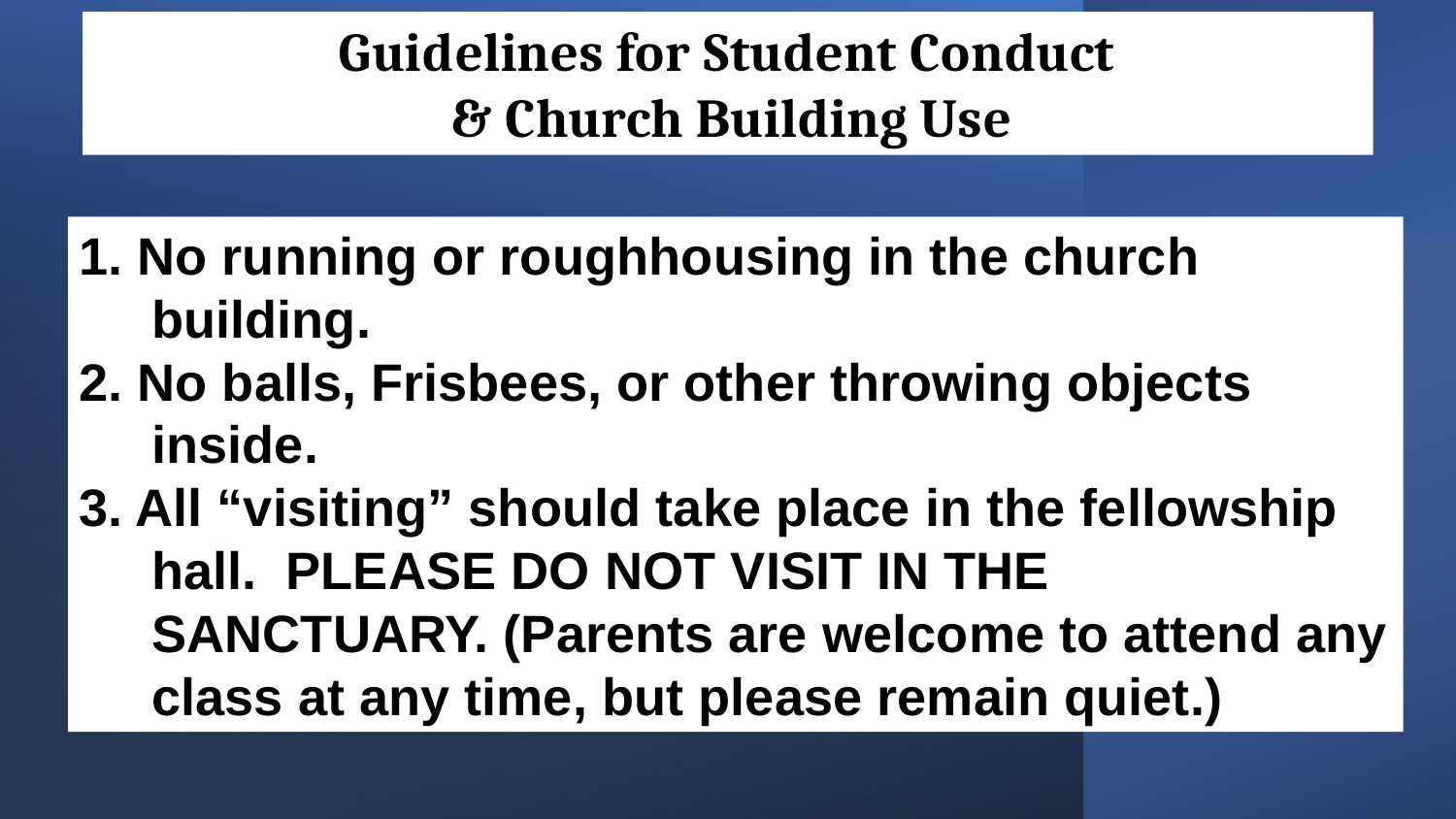

Guidelines for Student Conduct
& Church Building Use
1. No running or roughhousing in the church
building.
2. No balls, Frisbees, or other throwing objects
inside.
3. All “visiting” should take place in the fellowship
hall.  PLEASE DO NOT VISIT IN THE
SANCTUARY. (Parents are welcome to attend any class at any time, but please remain quiet.)